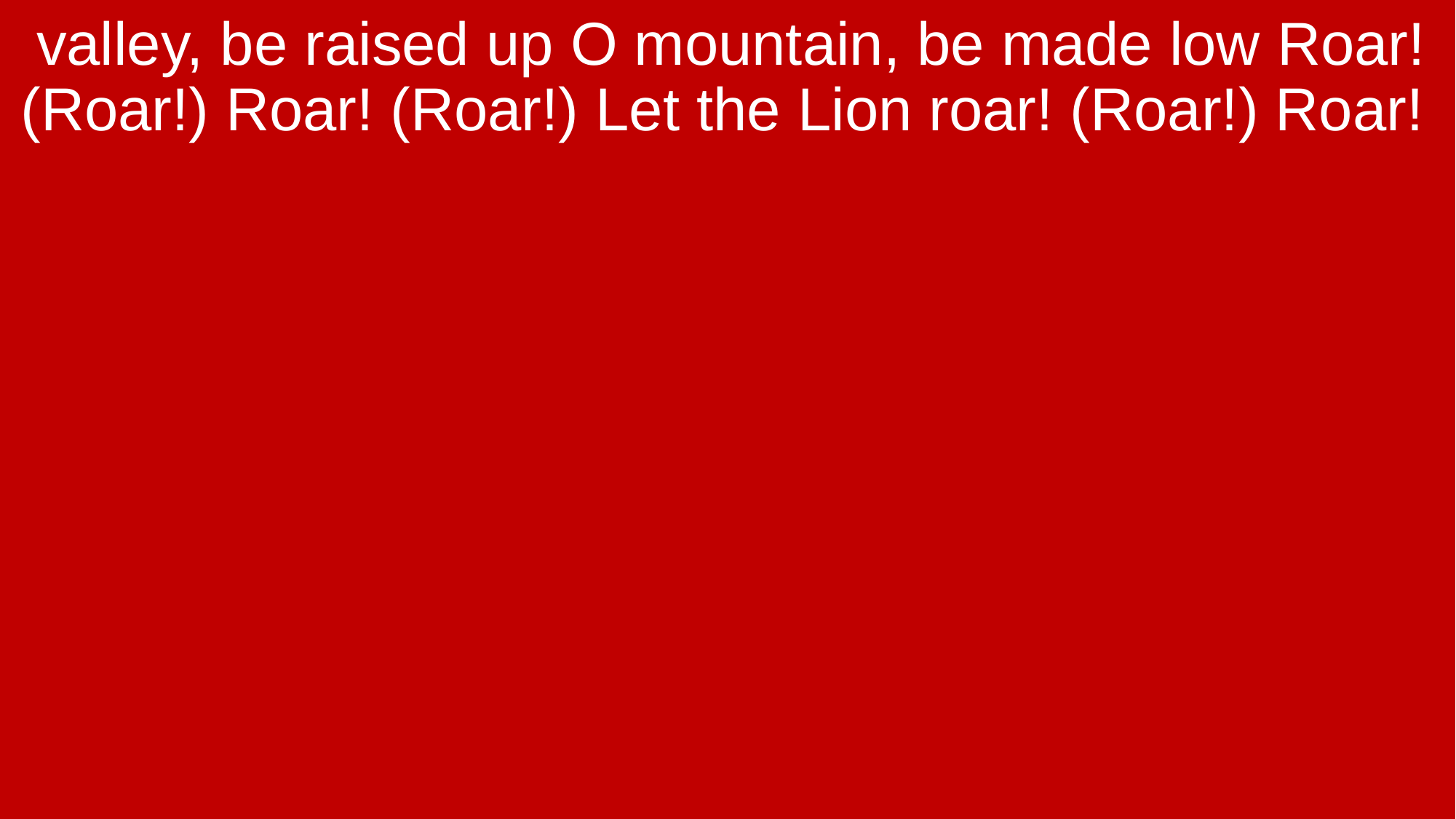

valley, be raised up O mountain, be made low Roar! (Roar!) Roar! (Roar!) Let the Lion roar! (Roar!) Roar!